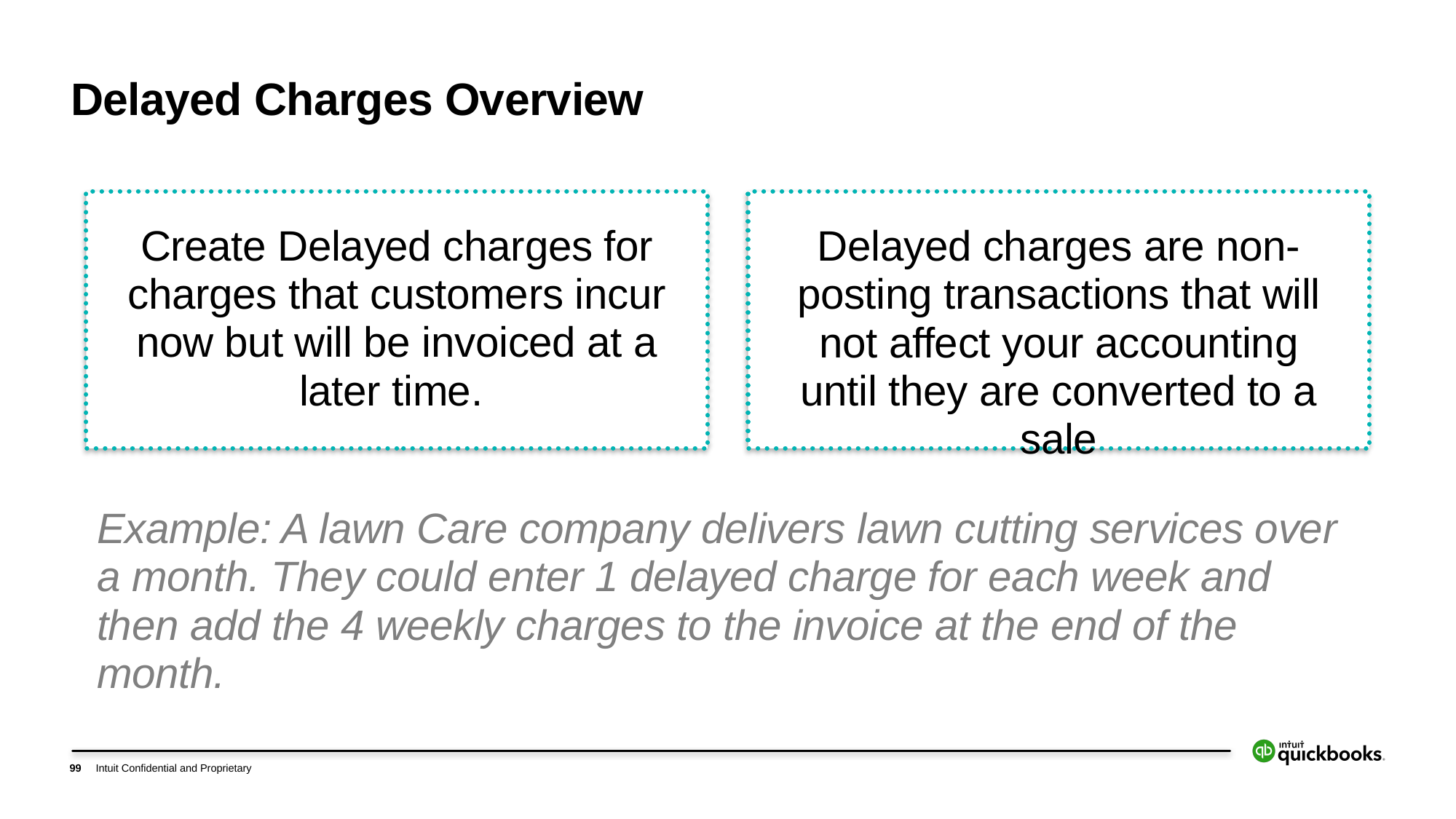

# Delayed Charges Overview

Create Delayed charges for charges that customers incur now but will be invoiced at a later time.

Delayed charges are non-posting transactions that will not affect your accounting until they are converted to a sale
Example: A lawn Care company delivers lawn cutting services over a month. They could enter 1 delayed charge for each week and then add the 4 weekly charges to the invoice at the end of the month.